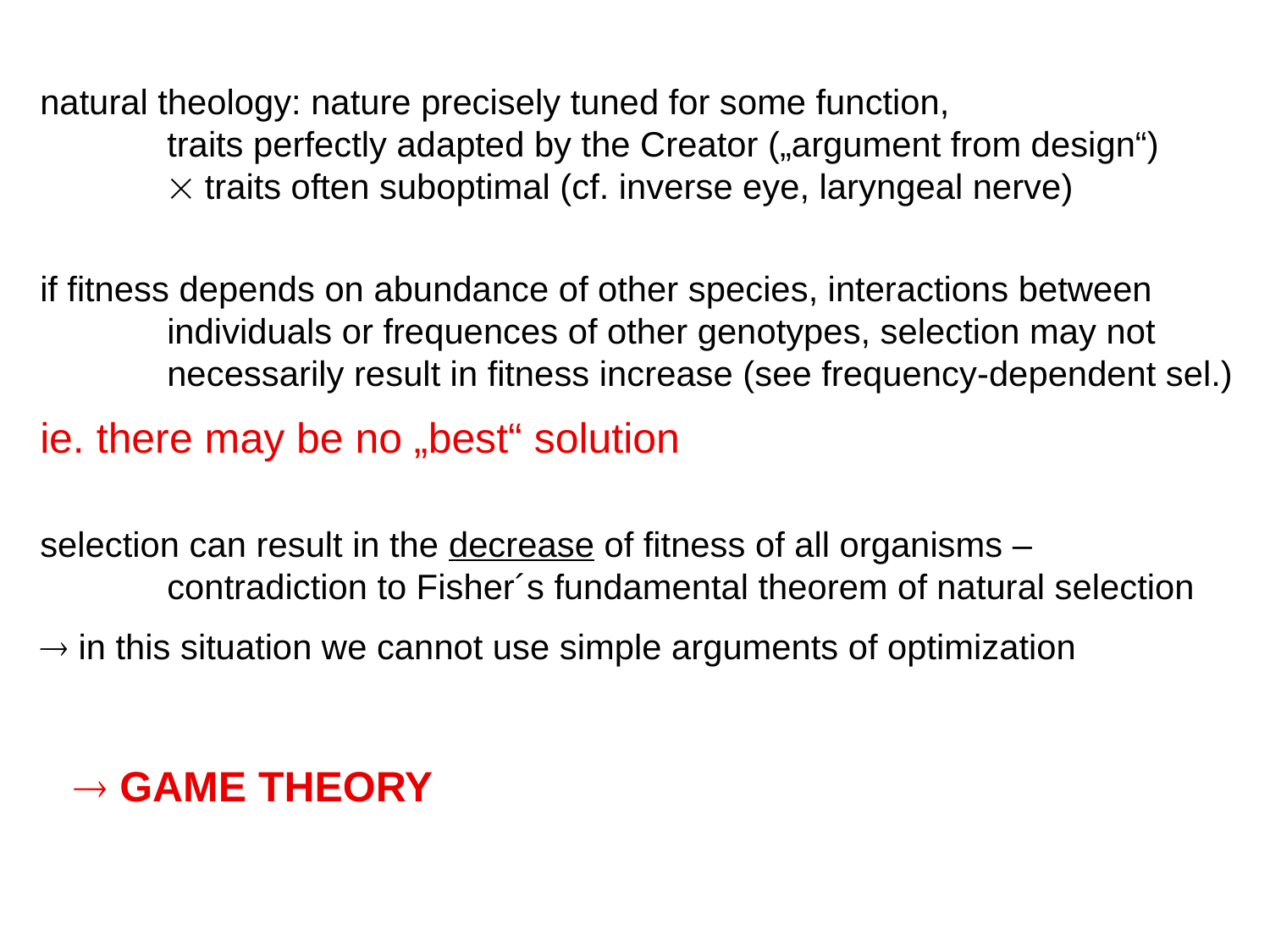

natural theology: nature precisely tuned for some function,
	traits perfectly adapted by the Creator („argument from design“)
	× traits often suboptimal (cf. inverse eye, laryngeal nerve)
if fitness depends on abundance of other species, interactions between
	individuals or frequences of other genotypes, selection may not
	necessarily result in fitness increase (see frequency-dependent sel.)
ie. there may be no „best“ solution
selection can result in the decrease of fitness of all organisms –
	contradiction to Fisher´s fundamental theorem of natural selection
→ in this situation we cannot use simple arguments of optimization
→ GAME THEORY